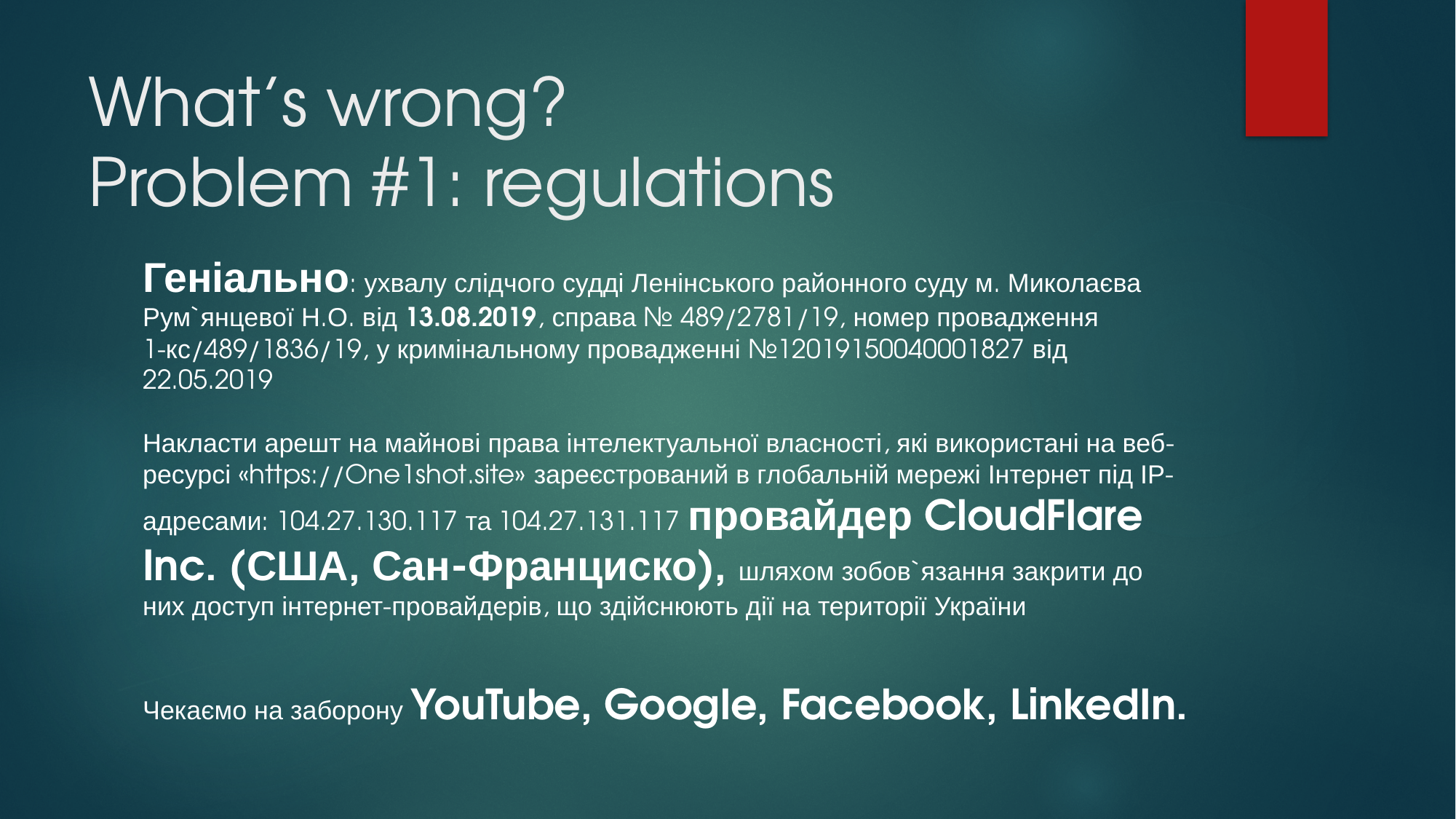

# What’s wrong? Problem #1: regulations
Геніально: ухвалу слідчого судді Ленінського районного суду м. Миколаєва Рум`янцевої Н.О. від 13.08.2019, справа № 489/2781/19, номер провадження 1-кс/489/1836/19, у кримінальному провадженні №12019150040001827 від 22.05.2019
Накласти арешт на майнові права інтелектуальної власності, які використані на веб-ресурсі «https://One1shot.site» зареєстрований в глобальній мережі Інтернет під ІР-адресами: 104.27.130.117 та 104.27.131.117 провайдер CloudFlare Inc. (США, Сан-Франциско), шляхом зобов`язання закрити до них доступ інтернет-провайдерів, що здійснюють дії на території України

Чекаємо на заборону YouTube, Google, Facebook, LinkedIn.